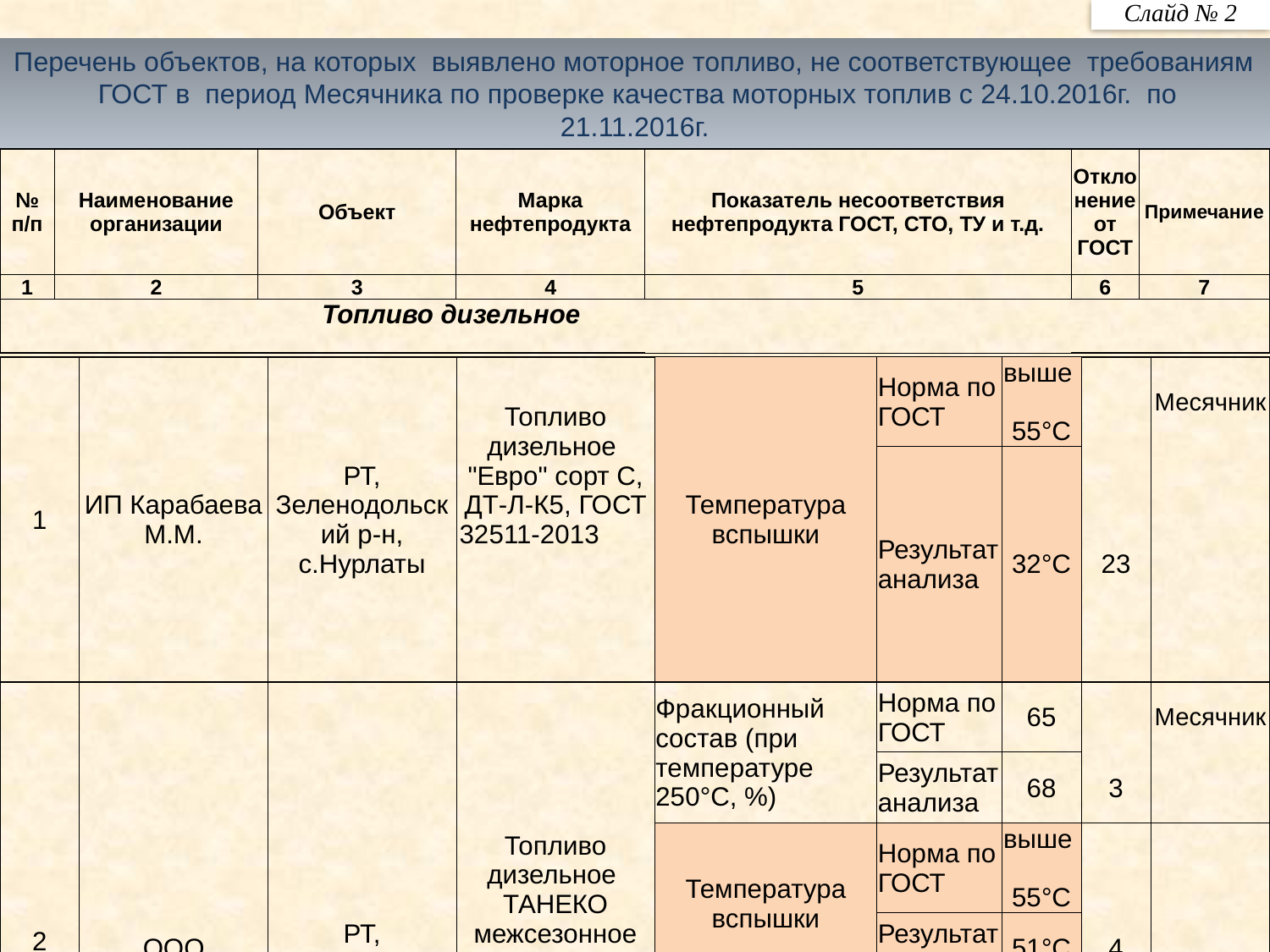

Слайд № 2

Перечень объектов, на которых  выявлено моторное топливо, не соответствующее  требованиям  ГОСТ в  период Месячника по проверке качества моторных топлив с 24.10.2016г.  по 21.11.2016г.
| № п/п | Наименование организации | Объект | Марка нефтепродукта | Показатель несоответствия нефтепродукта ГОСТ, СТО, ТУ и т.д. |  |  | Отклонение от ГОСТ | Примечание |  |
| --- | --- | --- | --- | --- | --- | --- | --- | --- | --- |
| 1 | 2 | 3 | 4 | 5 |  |  | 6 | 7 |  |
|  |  | Топливо дизельное |  |  |  |  |  |  |  |
| 1 | ИП Карабаева М.М. | РТ, Зеленодольский р-н, с.Нурлаты | Топливо дизельное "Евро" сорт С, ДТ-Л-К5, ГОСТ 32511-2013 | Температура вспышки | Норма по ГОСТ | выше 55°С |  | Месячник |
| --- | --- | --- | --- | --- | --- | --- | --- | --- |
|  |  |  |  |  | Результат анализа | 32°С | 23 |  |
| 2 | ООО "Транснефтепродукт" АЗС №8 | РТ, Мамадышский р-н, 937 км, а/д Москва - Уфа | Топливо дизельное ТАНЕКО межсезонное сорт F, кл 5, ЕВРО (ДТ-Е-К5) СТО 11605031-085-2014 | Фракционный состав (при температуре 250°С, %) | Норма по ГОСТ | 65 |  | Месячник |
|  |  |  |  |  | Результат анализа | 68 | 3 |  |
|  |  |  |  | Температура вспышки | Норма по ГОСТ | выше 55°С |  |  |
|  |  |  |  |  | Результат анализа | 51°С | 4 |  |
|  |  |  |  | Кинематическая вязкость при 40 °С, мм2/с | Норма по ГОСТ | 2,0 - 4,5 |  |  |
|  |  |  |  |  | Результат анализа | 1,8 | 0,2 |  |
|  |  |  |  |  |  |  |  |  |